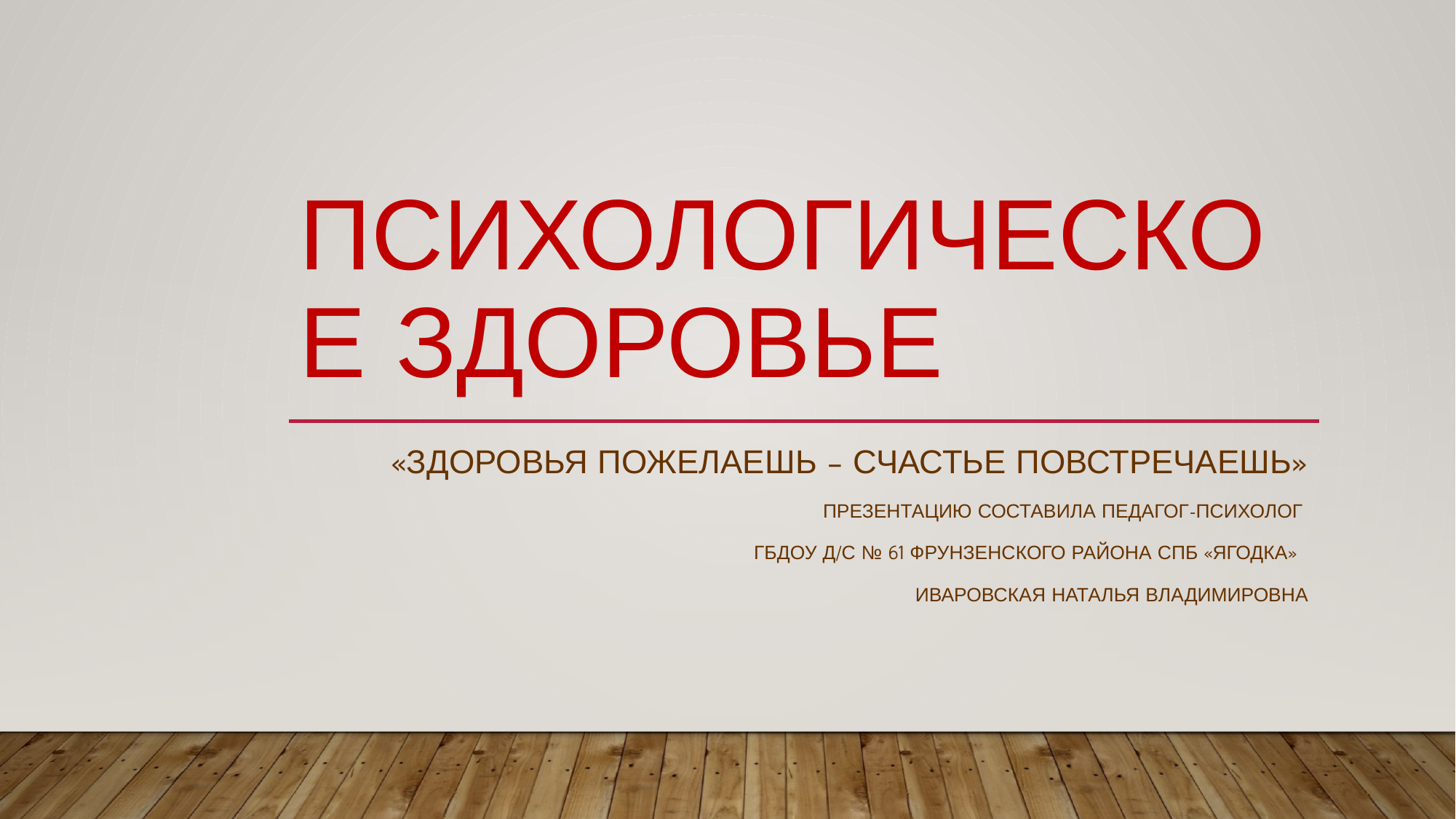

# Психологическое здоровье
           «Здоровья пожелаешь – счастье повстречаешь»
Презентацию составила педагог-психолог
ГБДОУ д/с № 61 Фрунзенского района СПб «Ягодка»
иваровская наталья владимировна